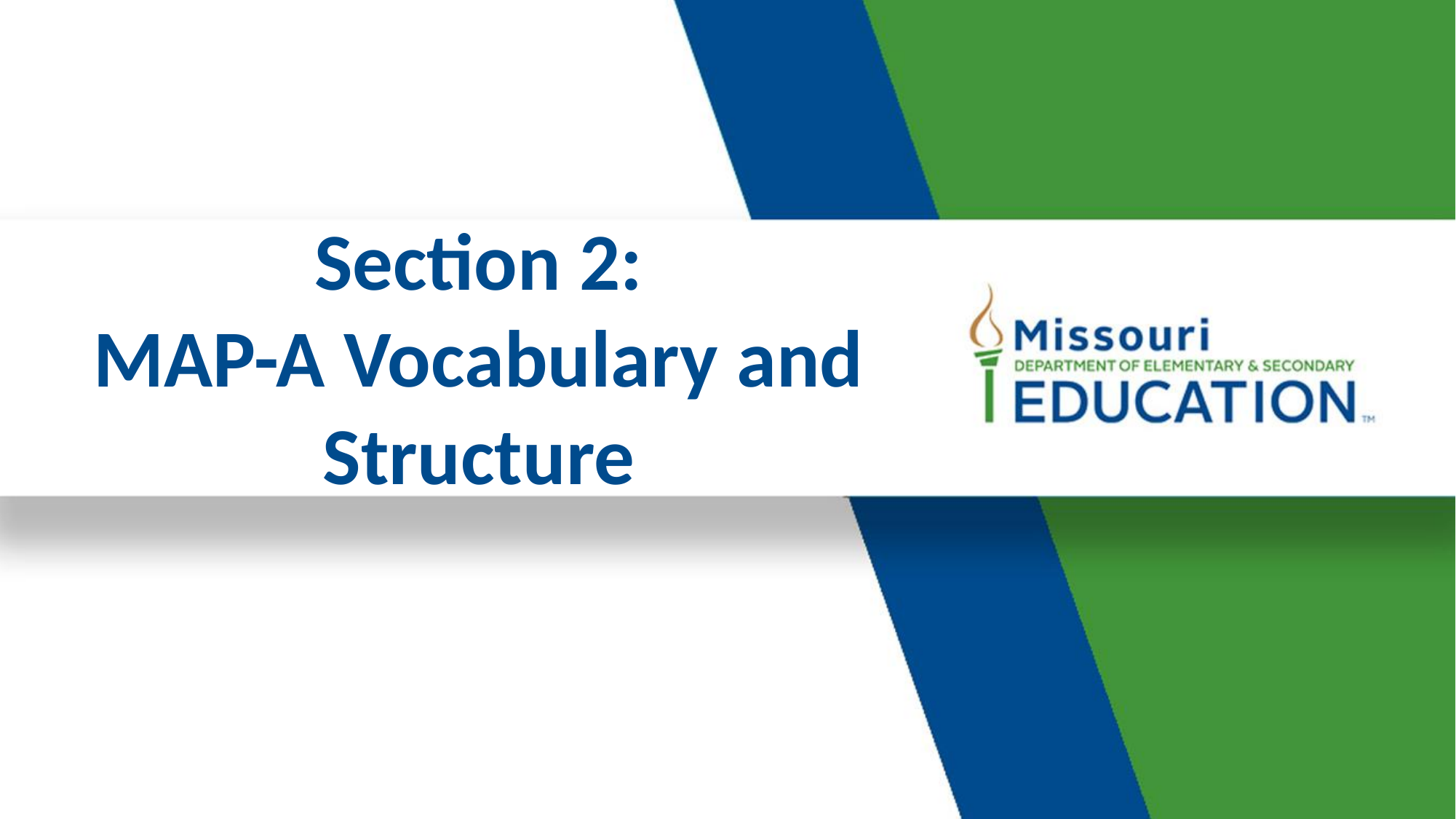

# Section 2: MAP-A Vocabulary and Structure